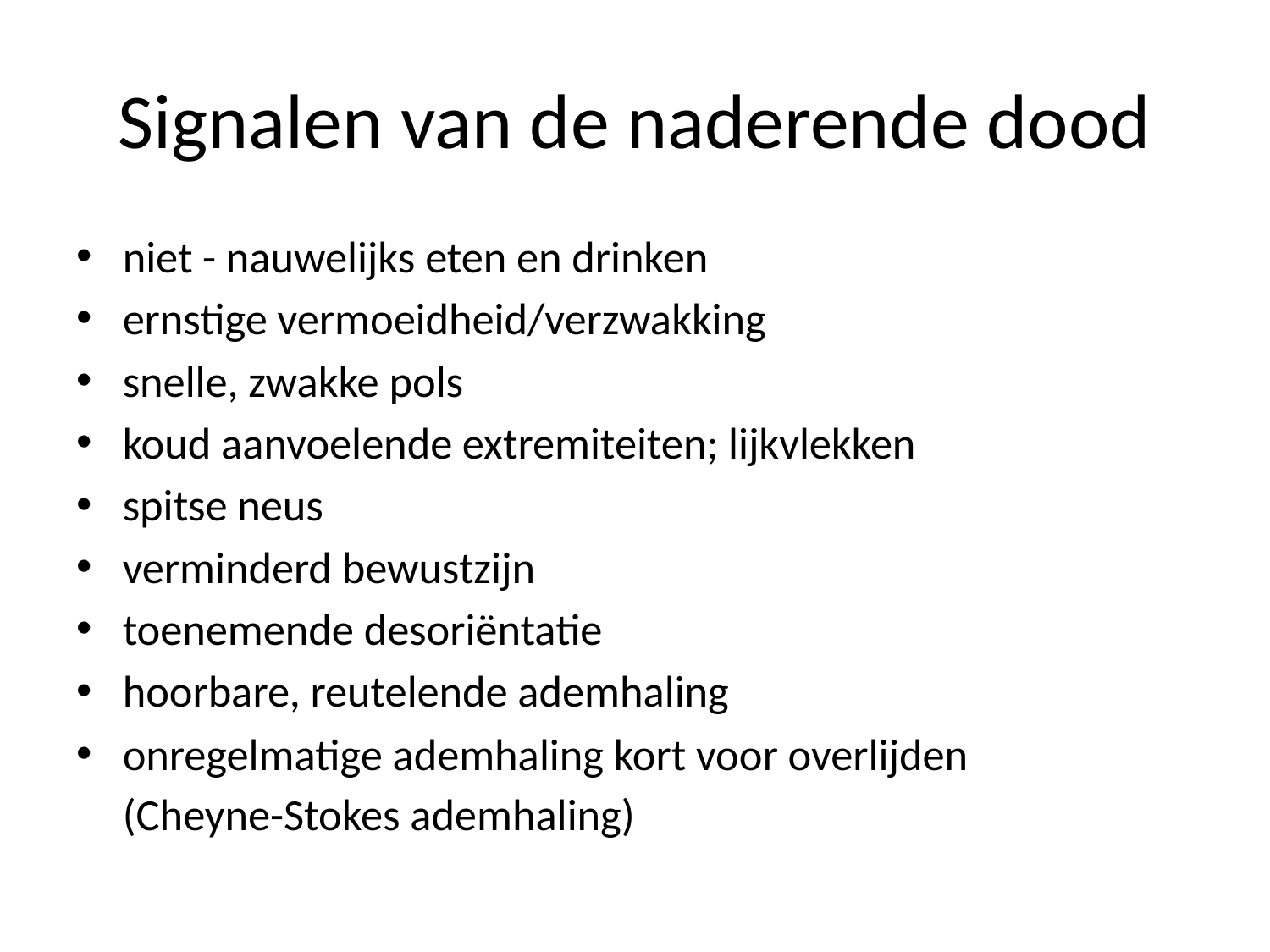

# Signalen van de naderende dood
niet - nauwelijks eten en drinken
ernstige vermoeidheid/verzwakking
snelle, zwakke pols
koud aanvoelende extremiteiten; lijkvlekken
spitse neus
verminderd bewustzijn
toenemende desoriëntatie
hoorbare, reutelende ademhaling
onregelmatige ademhaling kort voor overlijden           	(Cheyne-Stokes ademhaling)